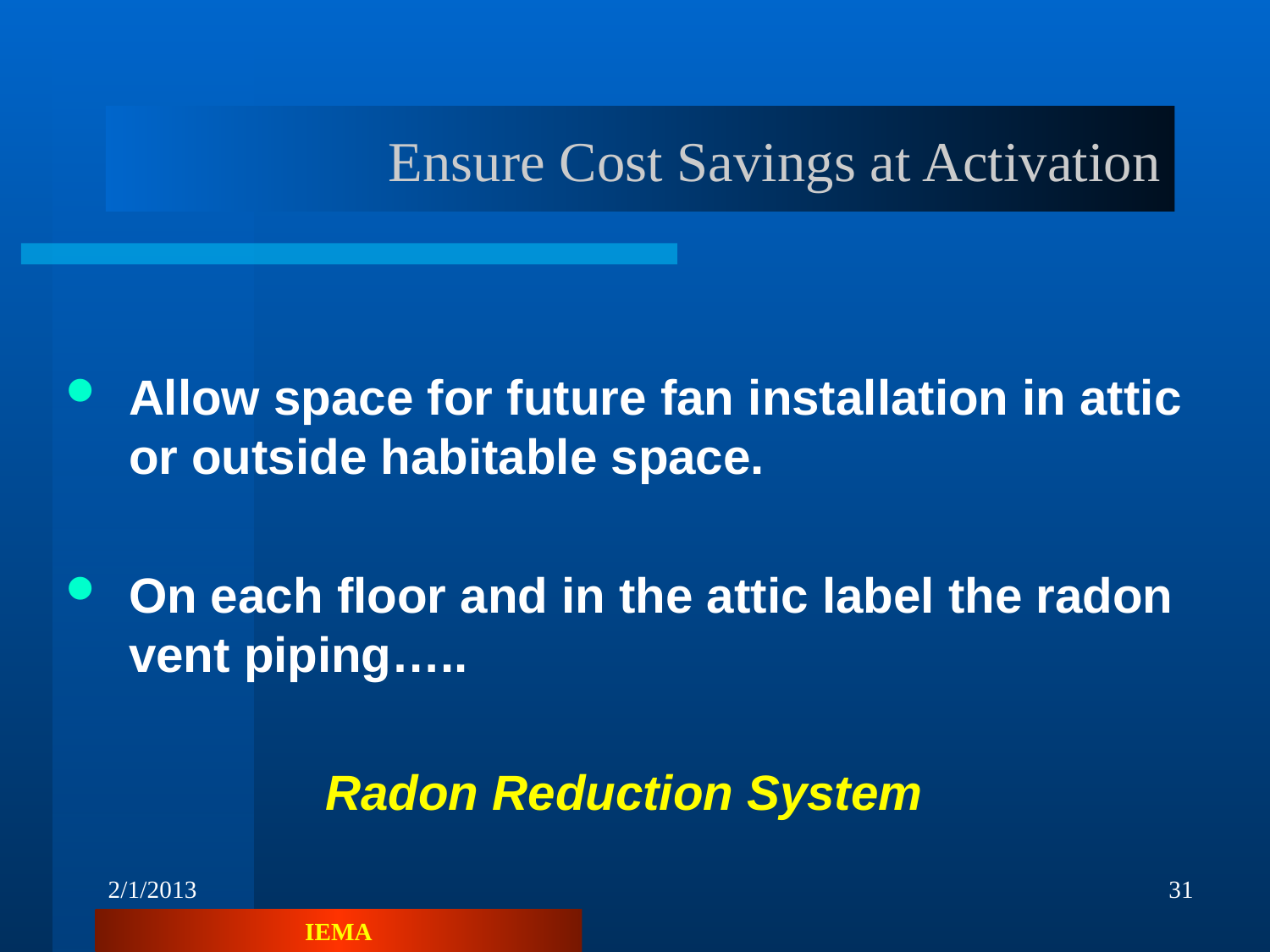

Ensure Cost Savings at Activation
Allow space for future fan installation in attic or outside habitable space.

On each floor and in the attic label the radon vent piping…..

Radon Reduction System
2/1/2013
31